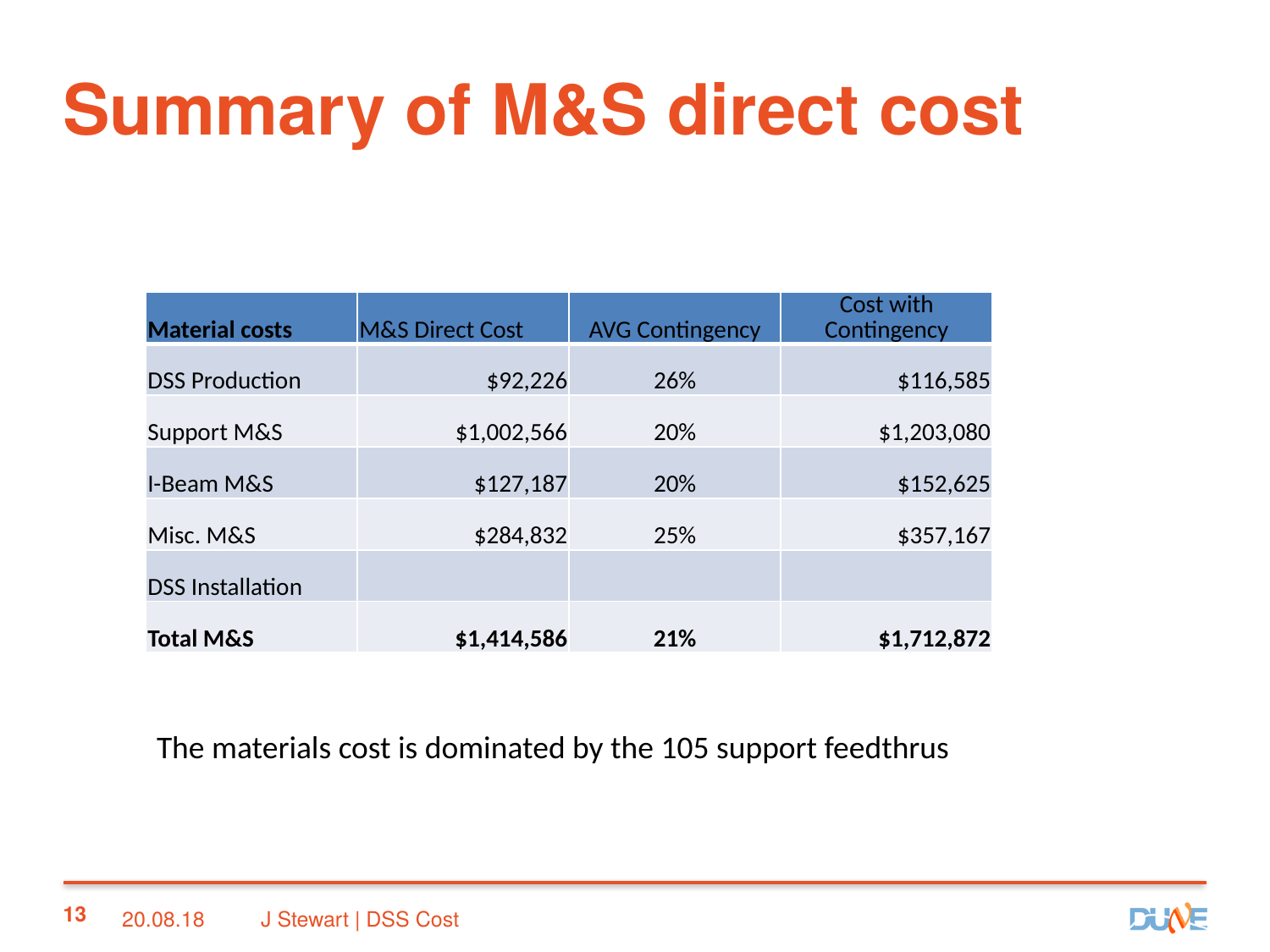

# Summary of M&S direct cost
| Material costs | M&S Direct Cost | AVG Contingency | Cost with Contingency |
| --- | --- | --- | --- |
| DSS Production | $92,226 | 26% | $116,585 |
| Support M&S | $1,002,566 | 20% | $1,203,080 |
| I-Beam M&S | $127,187 | 20% | $152,625 |
| Misc. M&S | $284,832 | 25% | $357,167 |
| DSS Installation |  |  |  |
| Total M&S | $1,414,586 | 21% | $1,712,872 |
The materials cost is dominated by the 105 support feedthrus
13
20.08.18
J Stewart | DSS Cost